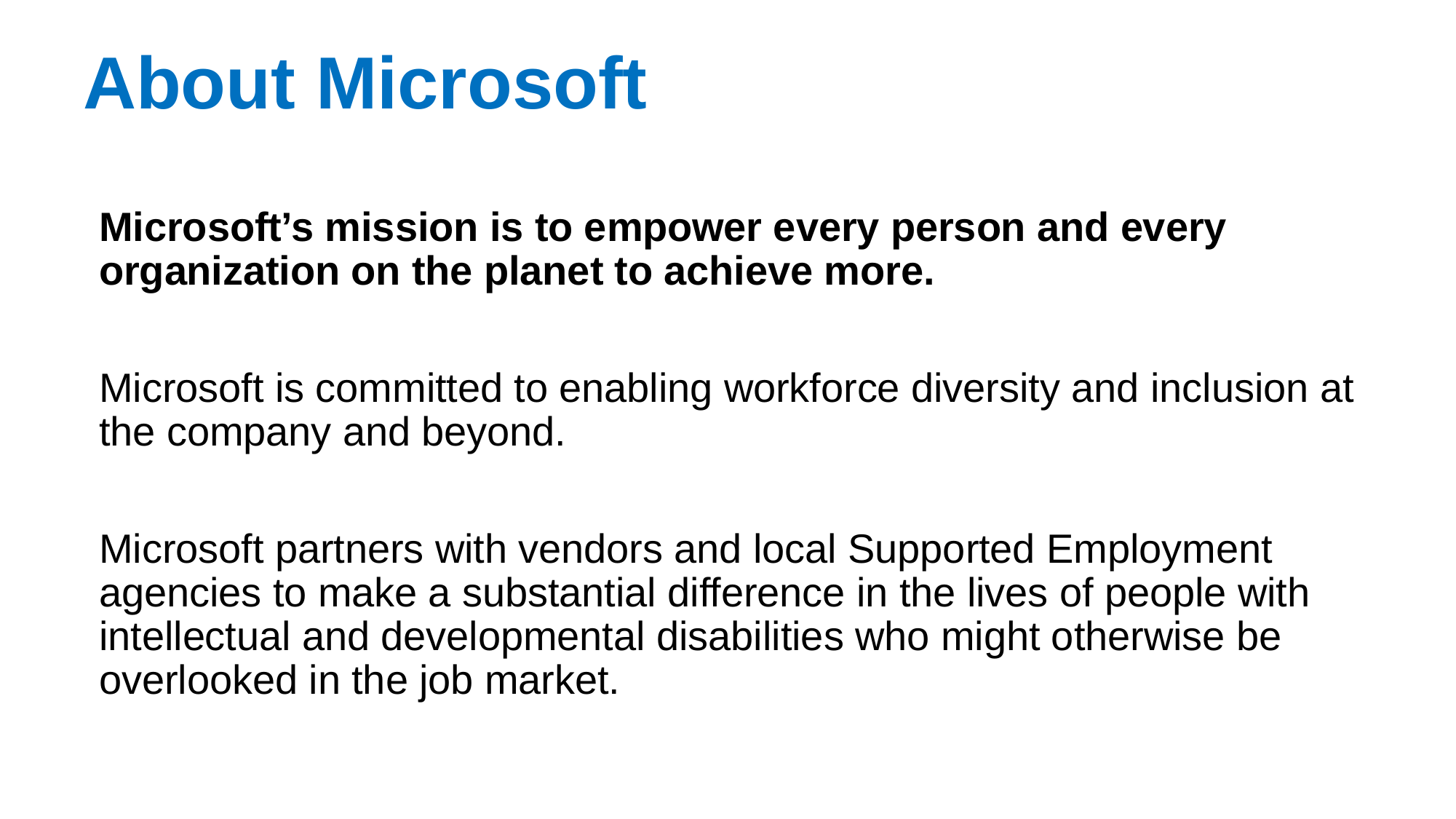

# About Microsoft
Microsoft’s mission is to empower every person and every organization on the planet to achieve more.

Microsoft is committed to enabling workforce diversity and inclusion at the company and beyond.

Microsoft partners with vendors and local Supported Employment agencies to make a substantial difference in the lives of people with intellectual and developmental disabilities who might otherwise be overlooked in the job market.